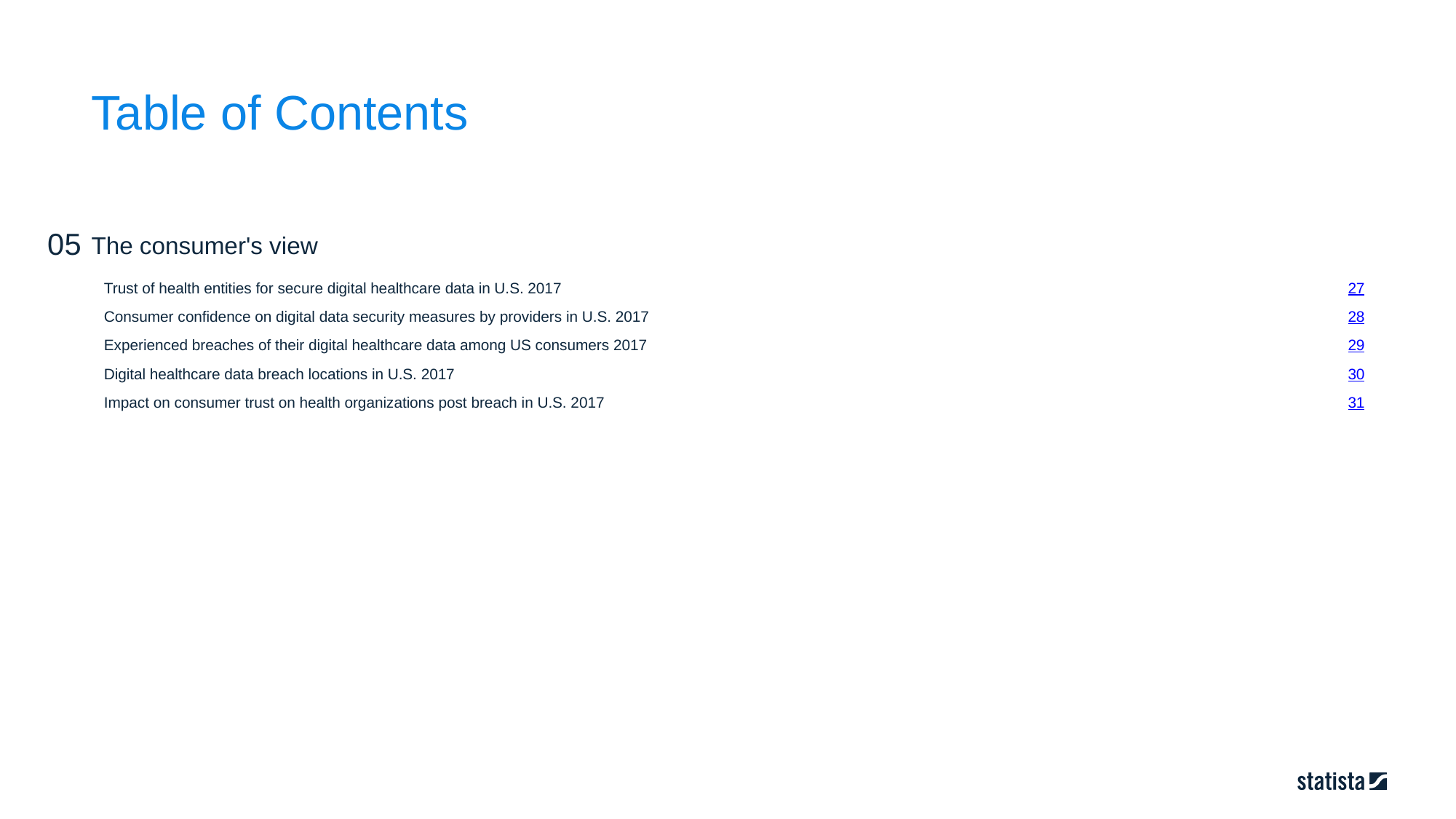

Table of Contents
05
The consumer's view
27
Trust of health entities for secure digital healthcare data in U.S. 2017
28
Consumer confidence on digital data security measures by providers in U.S. 2017
29
Experienced breaches of their digital healthcare data among US consumers 2017
30
Digital healthcare data breach locations in U.S. 2017
31
Impact on consumer trust on health organizations post breach in U.S. 2017